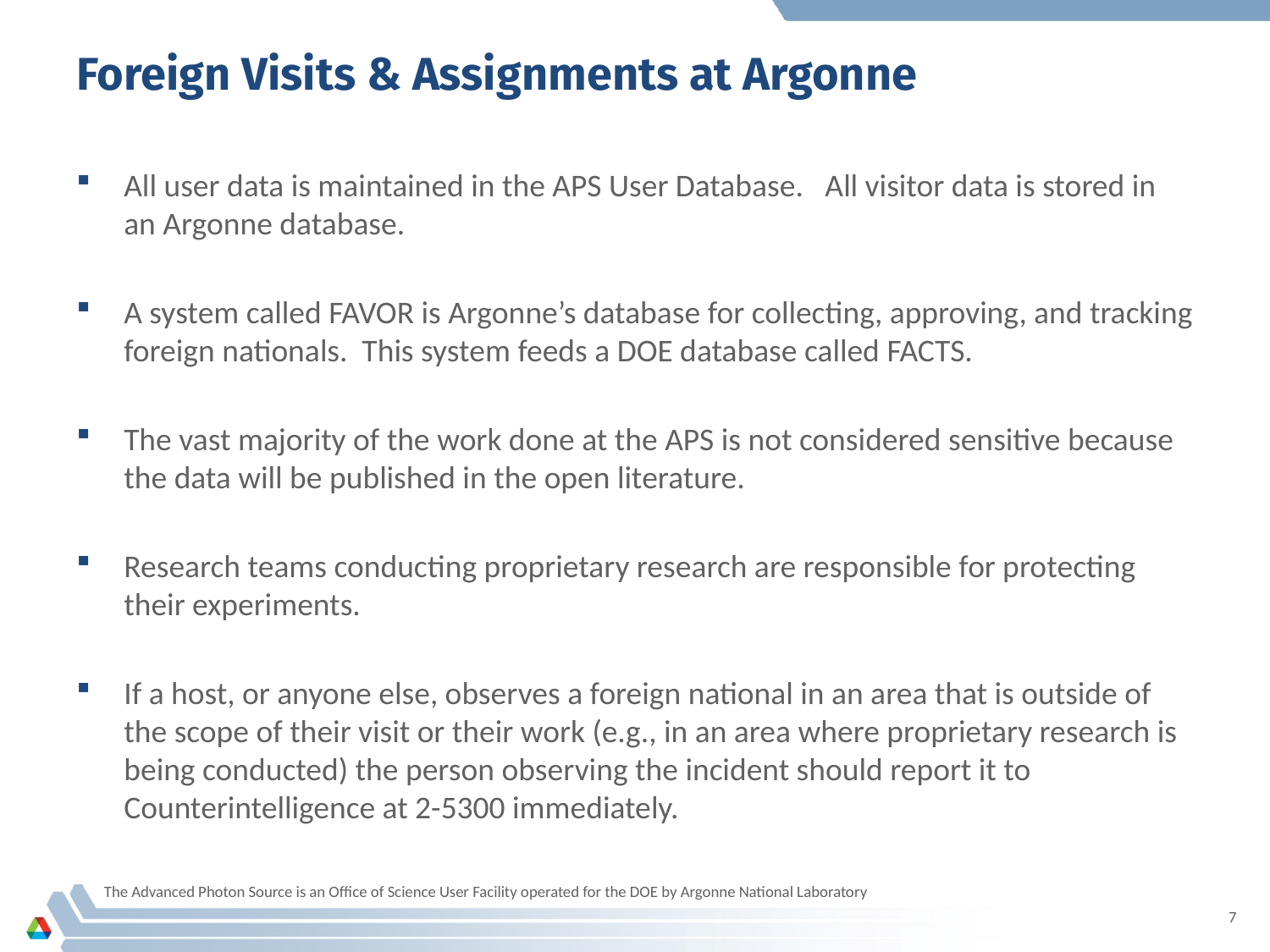

# Foreign Visits & Assignments at Argonne
All user data is maintained in the APS User Database.   All visitor data is stored in an Argonne database.

A system called FAVOR is Argonne’s database for collecting, approving, and tracking foreign nationals.  This system feeds a DOE database called FACTS.

The vast majority of the work done at the APS is not considered sensitive because the data will be published in the open literature.

Research teams conducting proprietary research are responsible for protecting their experiments.

If a host, or anyone else, observes a foreign national in an area that is outside of the scope of their visit or their work (e.g., in an area where proprietary research is being conducted) the person observing the incident should report it to Counterintelligence at 2-5300 immediately.
The Advanced Photon Source is an Office of Science User Facility operated for the DOE by Argonne National Laboratory
7